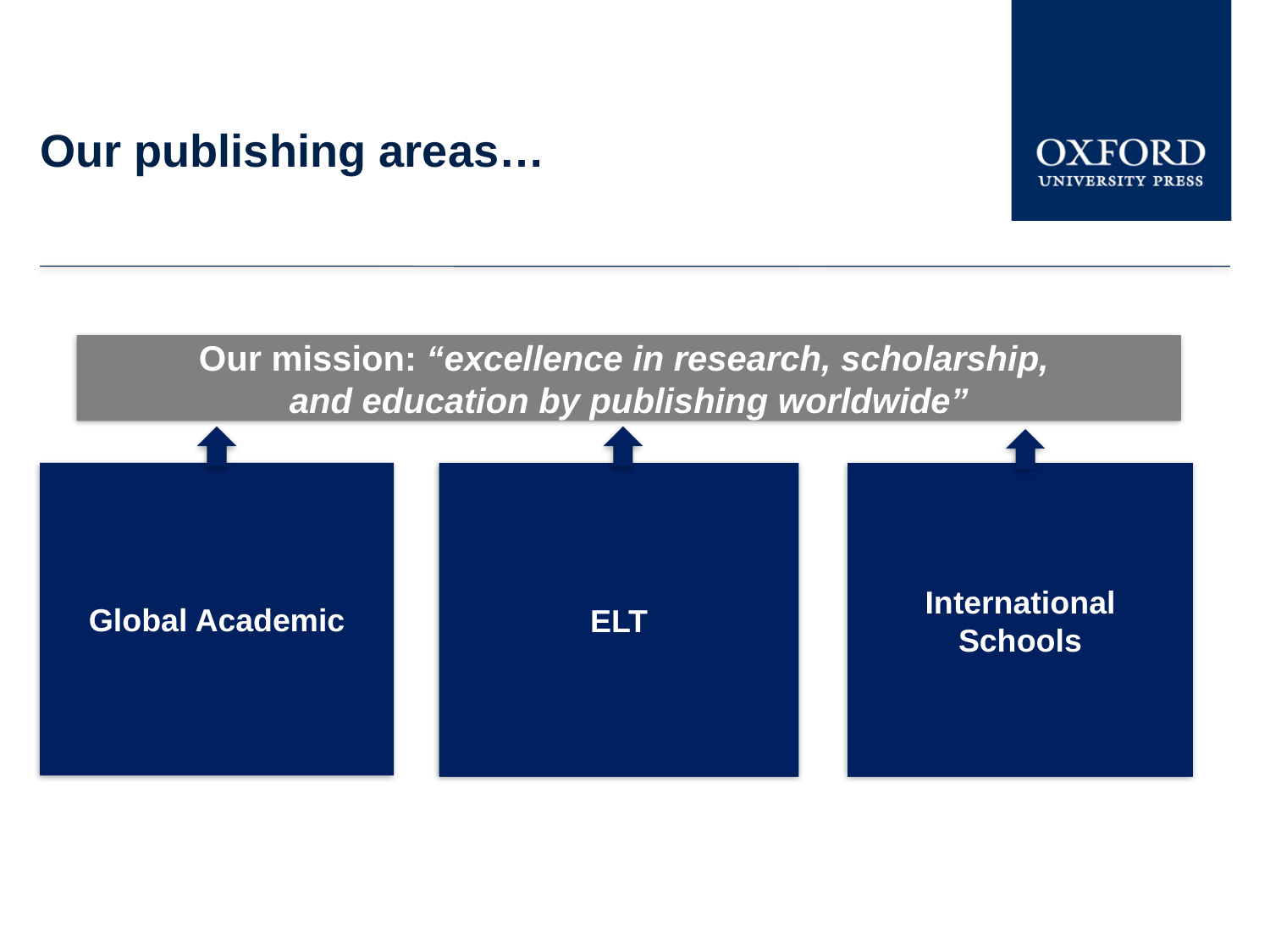

# Our publishing areas…

Our mission: “excellence in research, scholarship,
and education by publishing worldwide”

Global Academic
ELT
International Schools